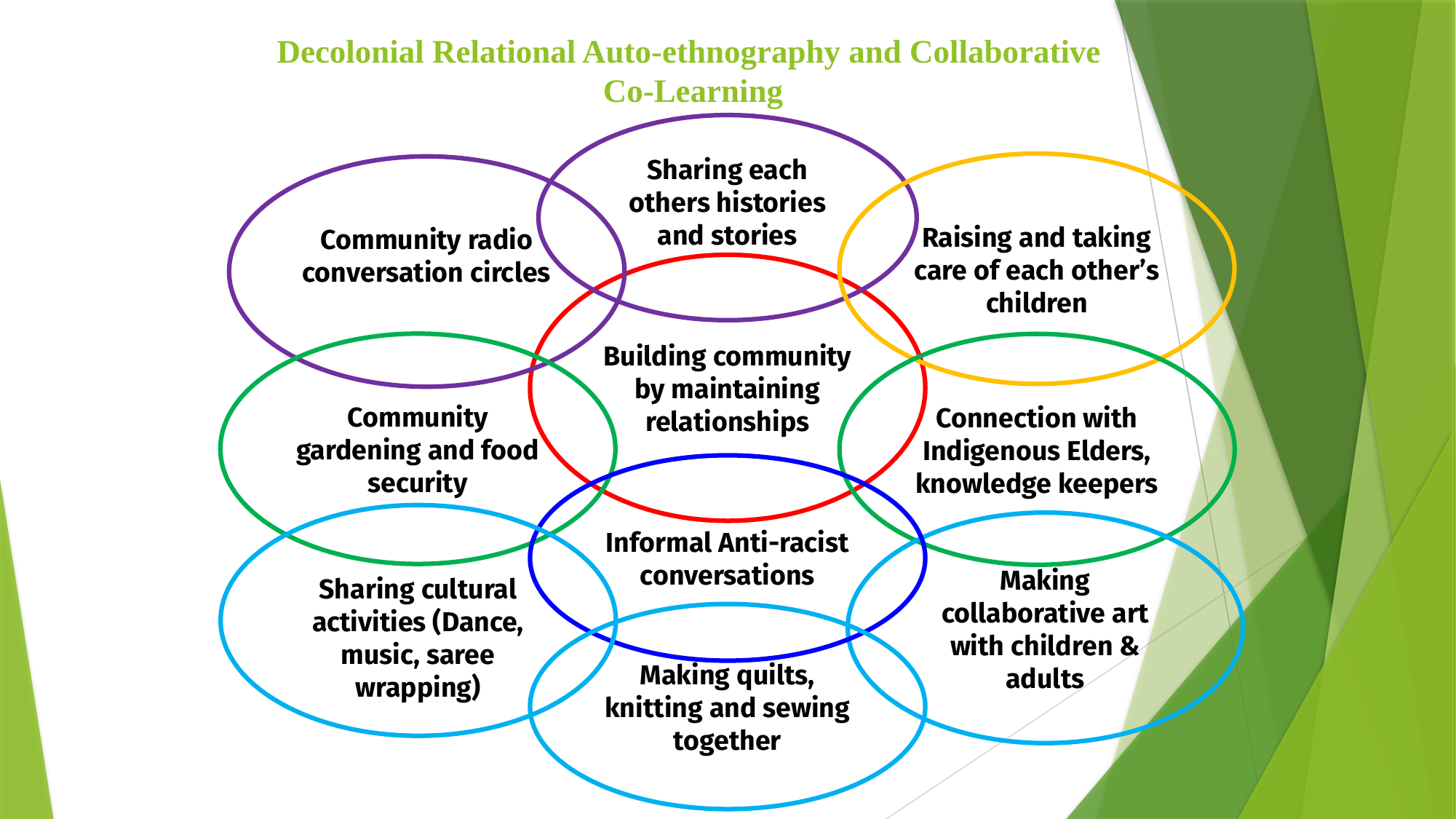

# Decolonial Relational Auto-ethnography and Collaborative Co-Learning
Sharing each others histories and stories

Raising and taking care of each other’s children
Community radio conversation circles

Building community by maintaining relationships
Community gardening and food security
Connection with Indigenous Elders, knowledge keepers
Informal Anti-racist conversations

Sharing cultural activities (Dance, music, saree wrapping)

Making collaborative art with children & adults
Making quilts, knitting and sewing together